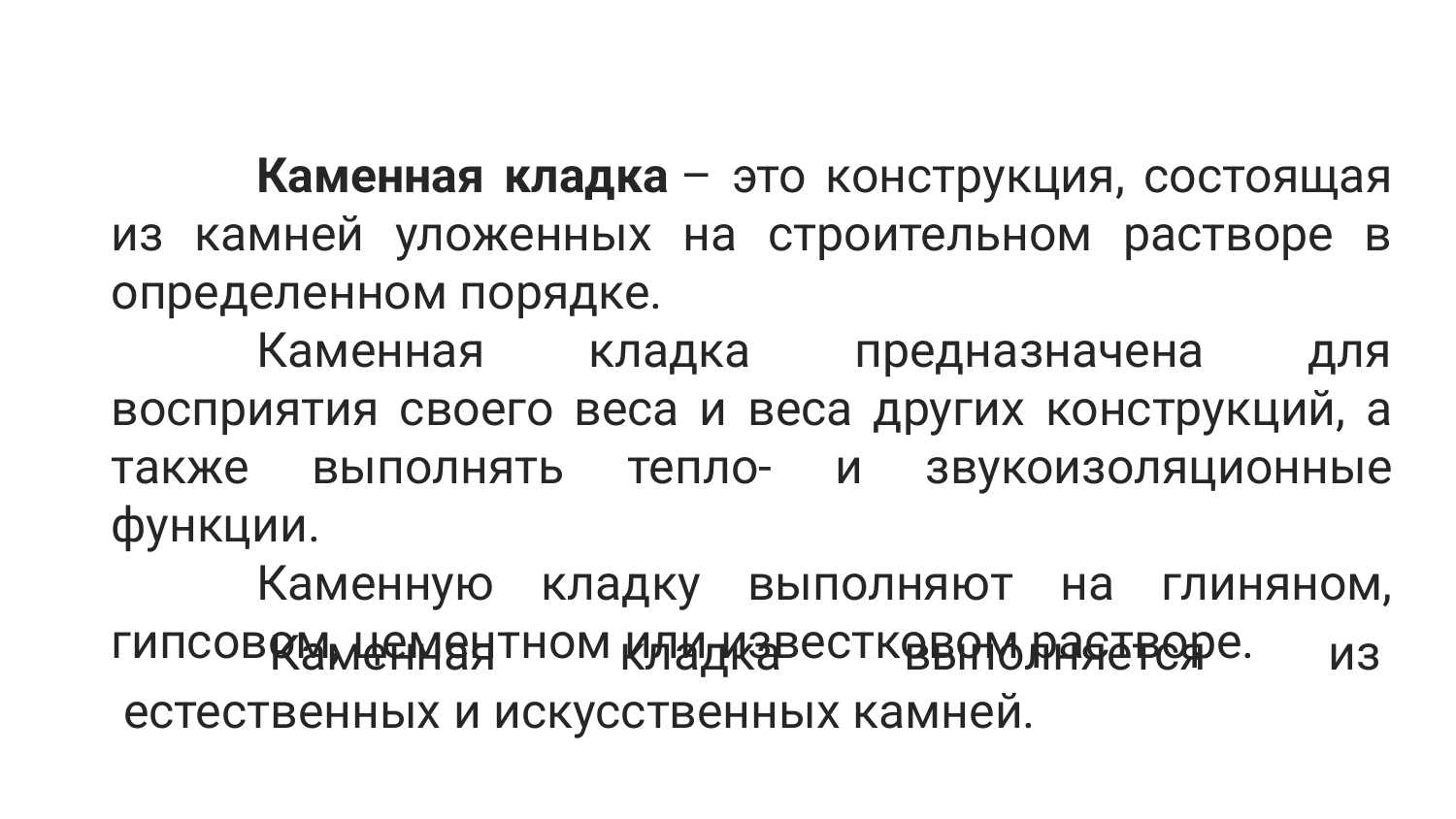

Каменная кладка – это конструкция, состоящая из камней уложенных на строительном растворе в определенном порядке.
	Каменная кладка предназначена для восприятия своего веса и веса других конструкций, а также выполнять тепло- и звукоизоляционные функции.
	Каменную кладку выполняют на глиняном, гипсовом, цементном или известковом растворе.

	Каменная кладка выполняется из естественных и искусственных камней.